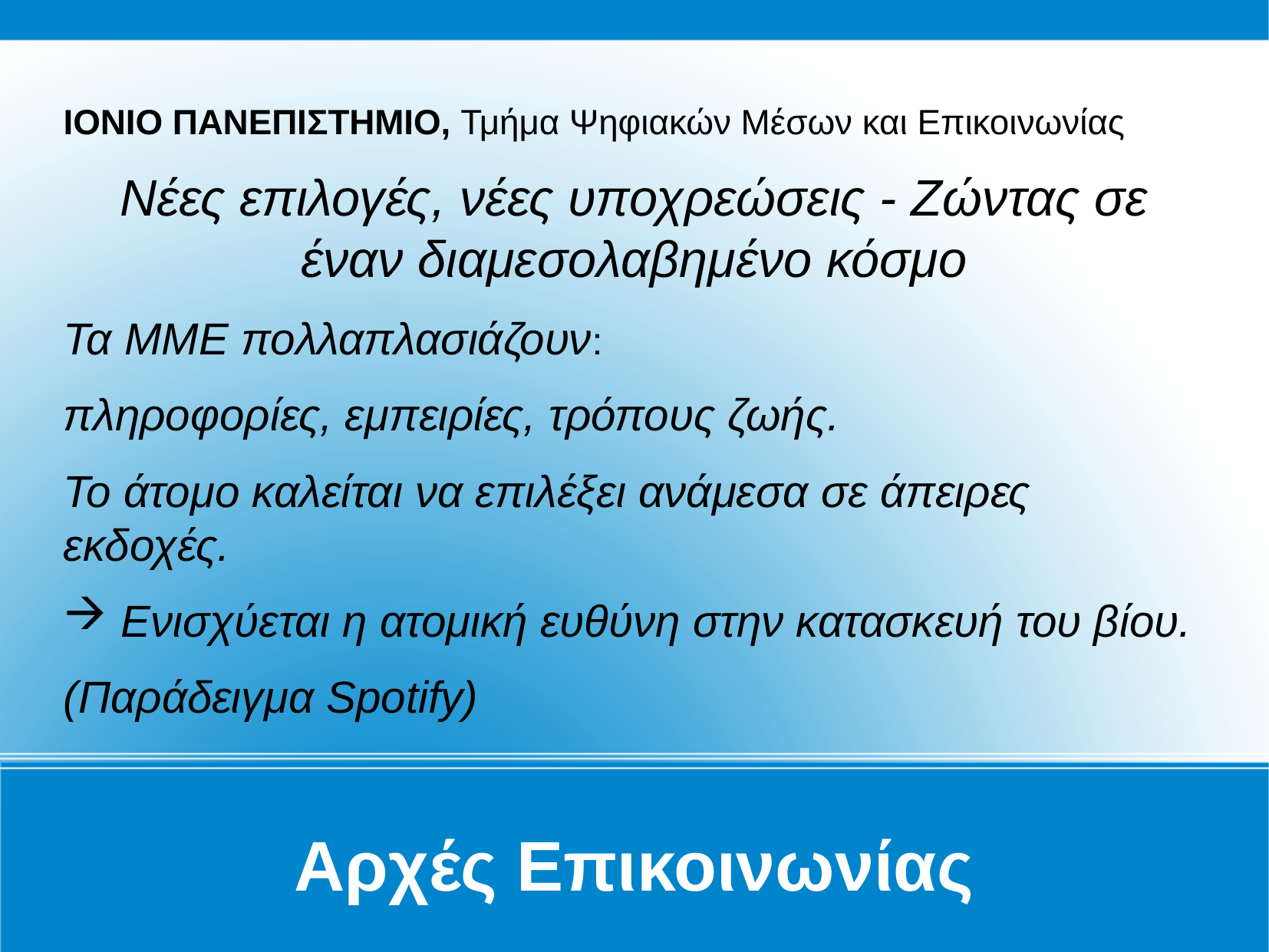

Αρχές Επικοινωνίας
ΙΟΝΙΟ ΠΑΝΕΠΙΣΤΗΜΙΟ, Τμήμα Ψηφιακών Μέσων και Επικοινωνίας
Νέες επιλογές, νέες υποχρεώσεις - Ζώντας σε έναν διαμεσολαβημένο κόσμο
Τα ΜΜΕ πολλαπλασιάζουν:
πληροφορίες, εμπειρίες, τρόπους ζωής.
Το άτομο καλείται να επιλέξει ανάμεσα σε άπειρες εκδοχές.
Ενισχύεται η ατομική ευθύνη στην κατασκευή του βίου.
(Παράδειγμα Spotify)